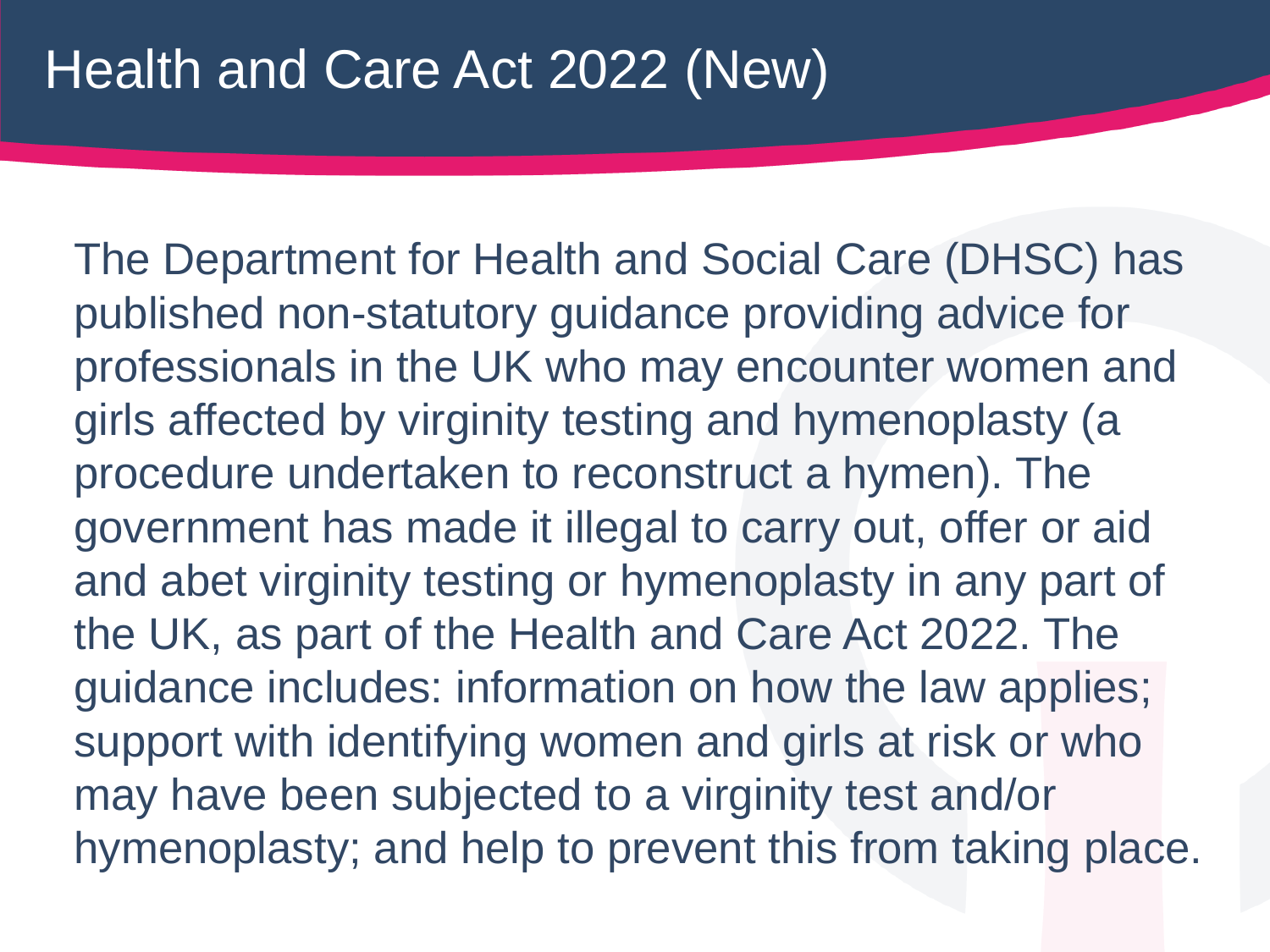

# Health and Care Act 2022 (New)
The Department for Health and Social Care (DHSC) has published non-statutory guidance providing advice for professionals in the UK who may encounter women and girls affected by virginity testing and hymenoplasty (a procedure undertaken to reconstruct a hymen). The government has made it illegal to carry out, offer or aid and abet virginity testing or hymenoplasty in any part of the UK, as part of the Health and Care Act 2022. The guidance includes: information on how the law applies; support with identifying women and girls at risk or who may have been subjected to a virginity test and/or hymenoplasty; and help to prevent this from taking place.